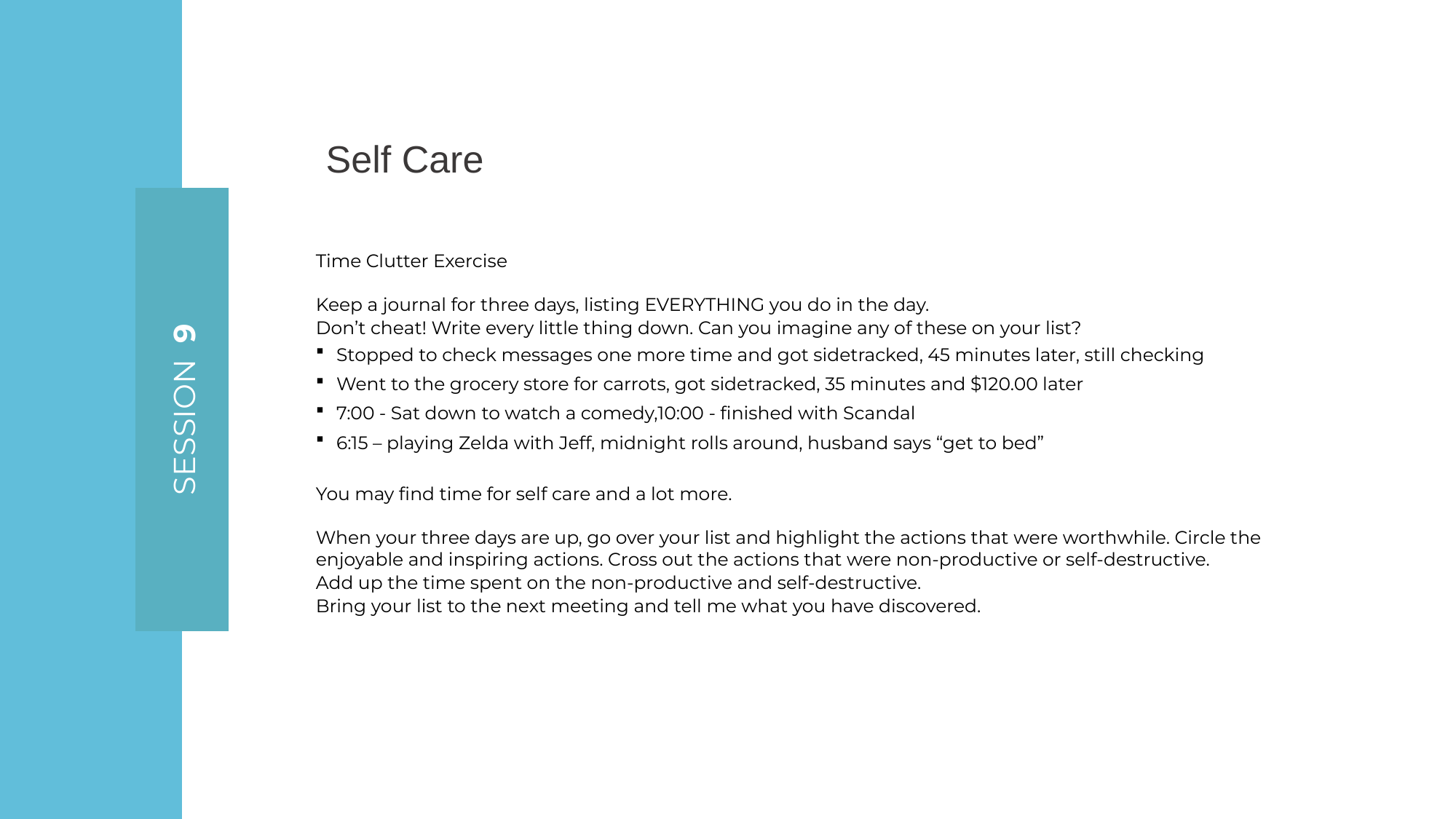

Self Care
Time Clutter Exercise

Keep a journal for three days, listing EVERYTHING you do in the day.
Don’t cheat! Write every little thing down. Can you imagine any of these on your list?
Stopped to check messages one more time and got sidetracked, 45 minutes later, still checking
Went to the grocery store for carrots, got sidetracked, 35 minutes and $120.00 later
7:00 - Sat down to watch a comedy,10:00 - finished with Scandal
6:15 – playing Zelda with Jeff, midnight rolls around, husband says “get to bed”

You may find time for self care and a lot more.

When your three days are up, go over your list and highlight the actions that were worthwhile. Circle the enjoyable and inspiring actions. Cross out the actions that were non-productive or self-destructive.
Add up the time spent on the non-productive and self-destructive.
Bring your list to the next meeting and tell me what you have discovered.
SESSION  9